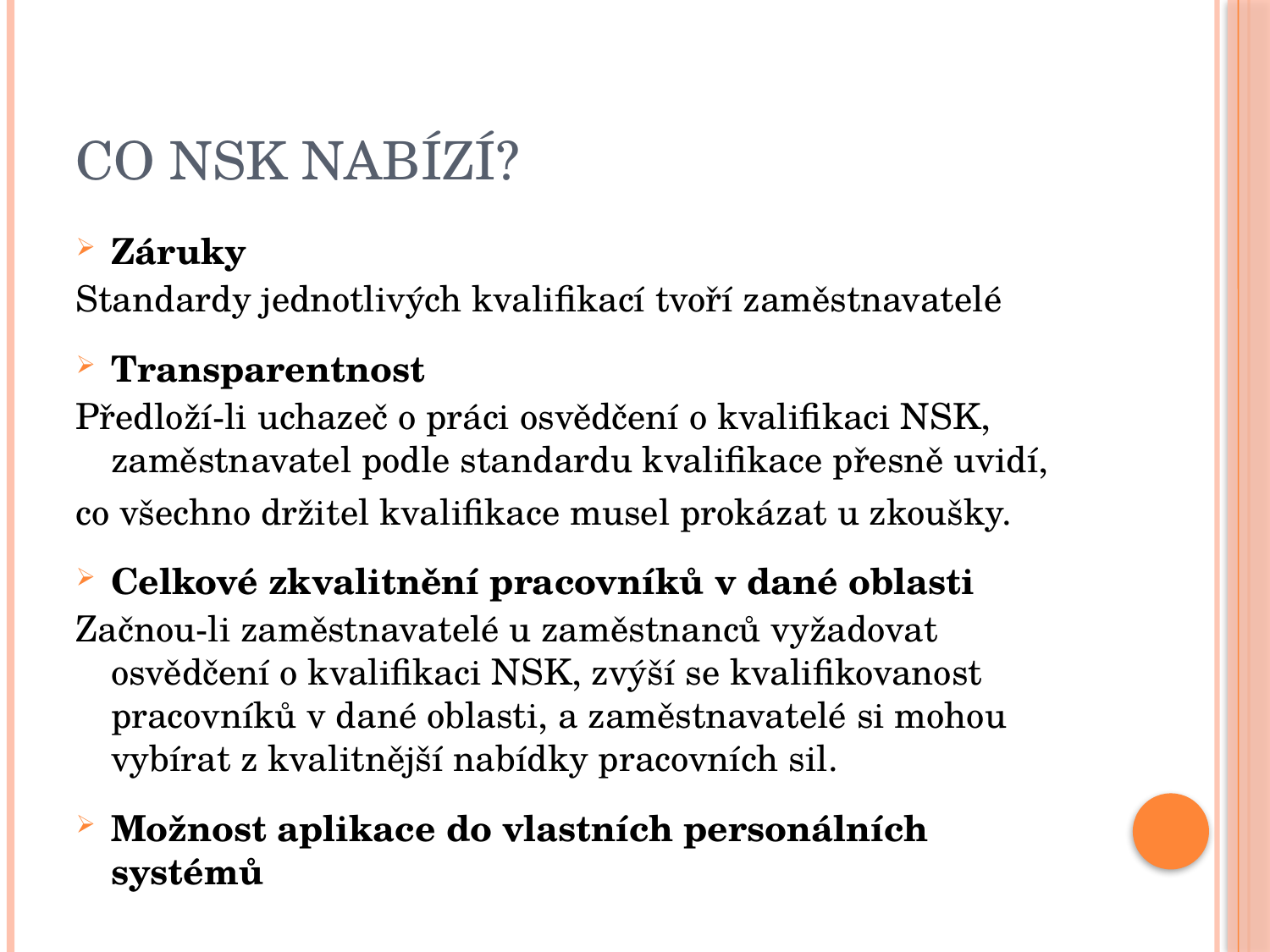

# Co nsk nabízí?
Záruky
Standardy jednotlivých kvalifikací tvoří zaměstnavatelé
Transparentnost
Předloží-li uchazeč o práci osvědčení o kvalifikaci NSK, zaměstnavatel podle standardu kvalifikace přesně uvidí,
co všechno držitel kvalifikace musel prokázat u zkoušky.
Celkové zkvalitnění pracovníků v dané oblasti
Začnou-li zaměstnavatelé u zaměstnanců vyžadovat osvědčení o kvalifikaci NSK, zvýší se kvalifikovanost pracovníků v dané oblasti, a zaměstnavatelé si mohou vybírat z kvalitnější nabídky pracovních sil.
Možnost aplikace do vlastních personálních systémů